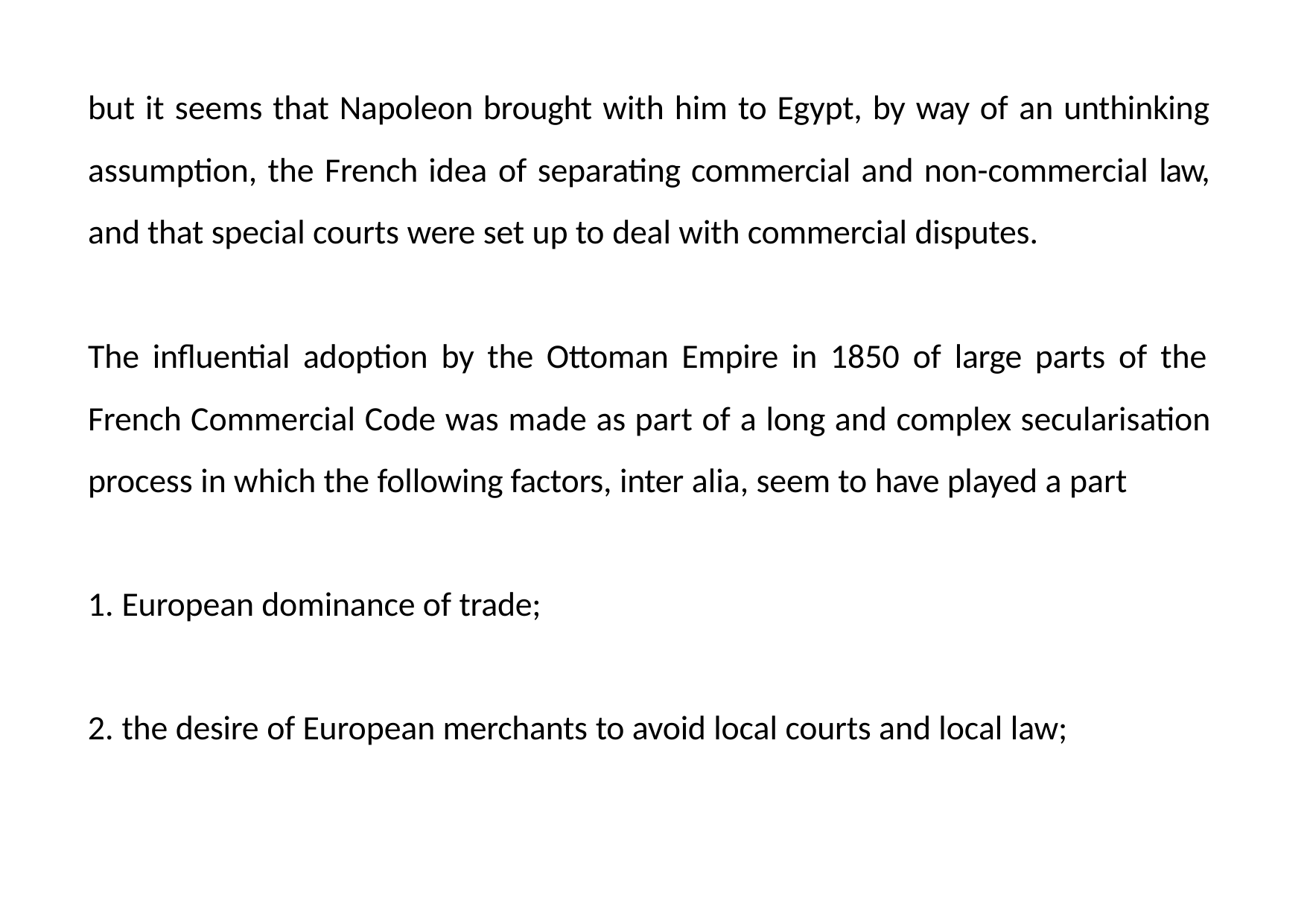

but it seems that Napoleon brought with him to Egypt, by way of an unthinking  assumption, the French idea of separating commercial and non-commercial law,  and that special courts were set up to deal with commercial disputes.

The influential adoption by the Ottoman Empire in 1850 of large parts of the  French Commercial Code was made as part of a long and complex secularisation  process in which the following factors, inter alia, seem to have played a part

European dominance of trade;

the desire of European merchants to avoid local courts and local law;